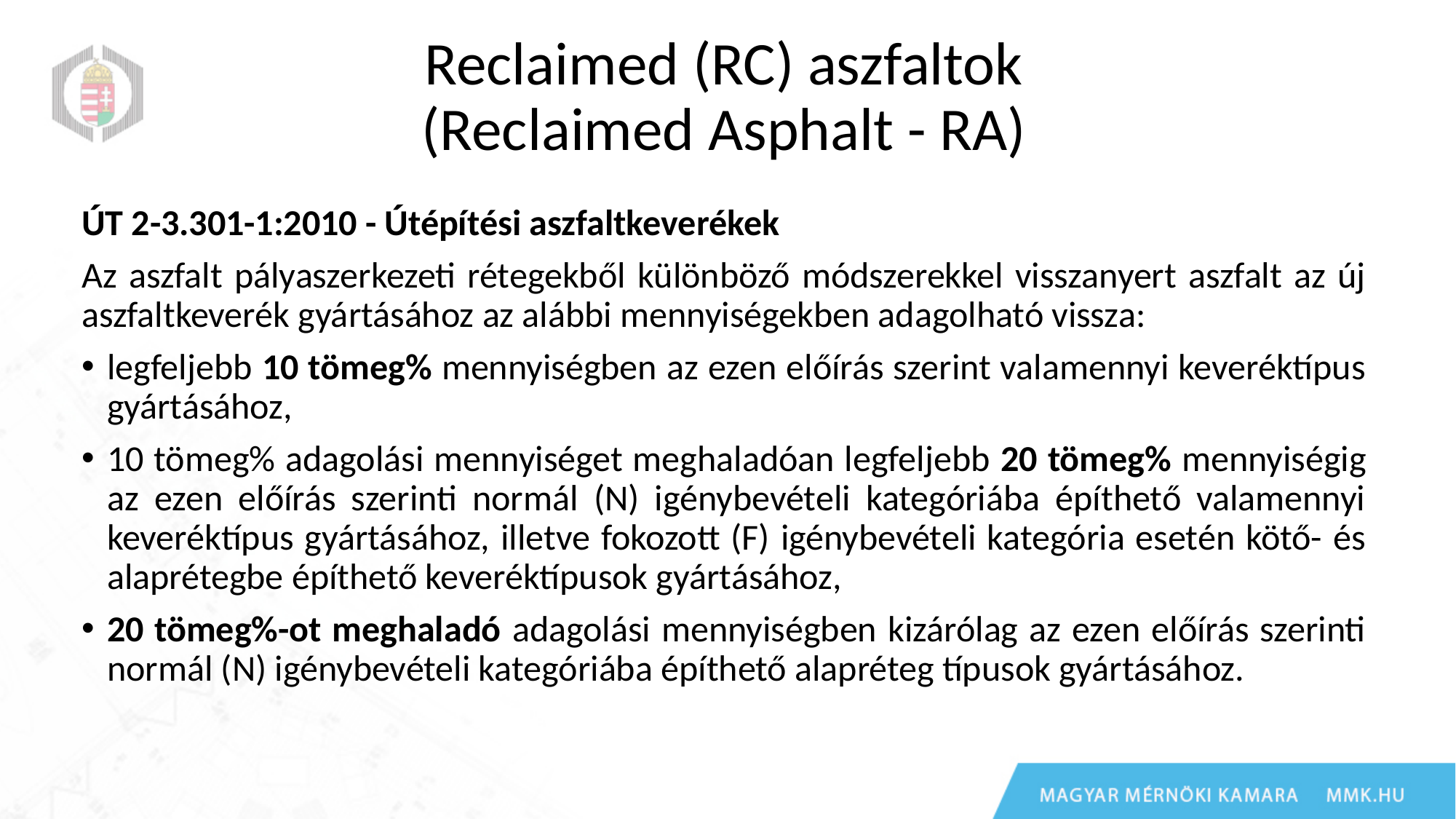

# Reclaimed (RC) aszfaltok (Reclaimed Asphalt - RA)
ÚT 2-3.301-1:2010 - Útépítési aszfaltkeverékek
Az aszfalt pályaszerkezeti rétegekből különböző módszerekkel visszanyert aszfalt az új aszfaltkeverék gyártásához az alábbi mennyiségekben adagolható vissza:
legfeljebb 10 tömeg% mennyiségben az ezen előírás szerint valamennyi keveréktípus gyártásához,
10 tömeg% adagolási mennyiséget meghaladóan legfeljebb 20 tömeg% mennyiségig az ezen előírás szerinti normál (N) igénybevételi kategóriába építhető valamennyi keveréktípus gyártásához, illetve fokozott (F) igénybevételi kategória esetén kötő- és alaprétegbe építhető keveréktípusok gyártásához,
20 tömeg%-ot meghaladó adagolási mennyiségben kizárólag az ezen előírás szerinti normál (N) igénybevételi kategóriába építhető alapréteg típusok gyártásához.